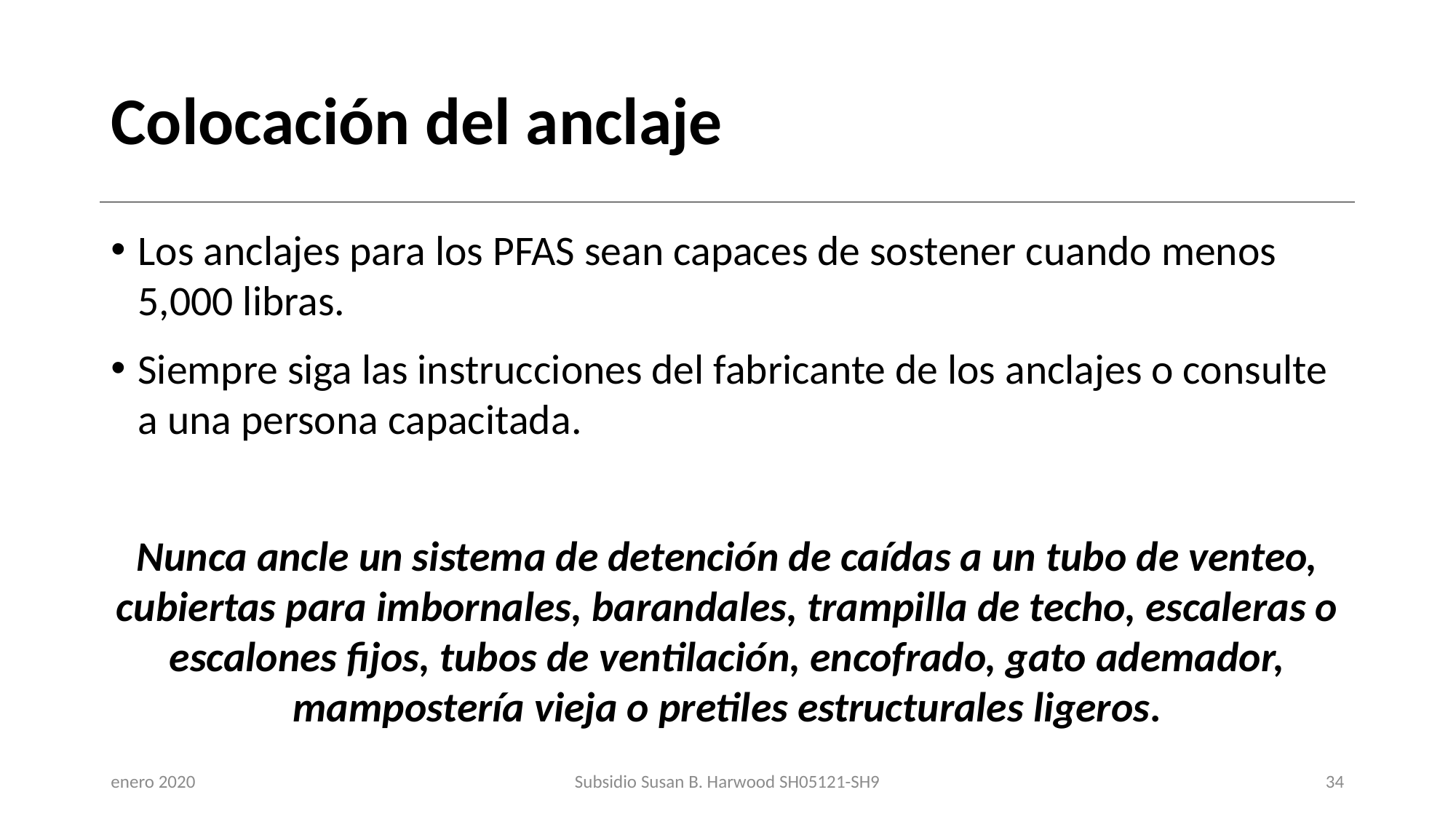

# Colocación del anclaje
Los anclajes para los PFAS sean capaces de sostener cuando menos 5,000 libras.
Siempre siga las instrucciones del fabricante de los anclajes o consulte a una persona capacitada.

Nunca ancle un sistema de detención de caídas a un tubo de venteo, cubiertas para imbornales, barandales, trampilla de techo, escaleras o escalones fijos, tubos de ventilación, encofrado, gato ademador, mampostería vieja o pretiles estructurales ligeros.
enero 2020
Subsidio Susan B. Harwood SH05121-SH9
34